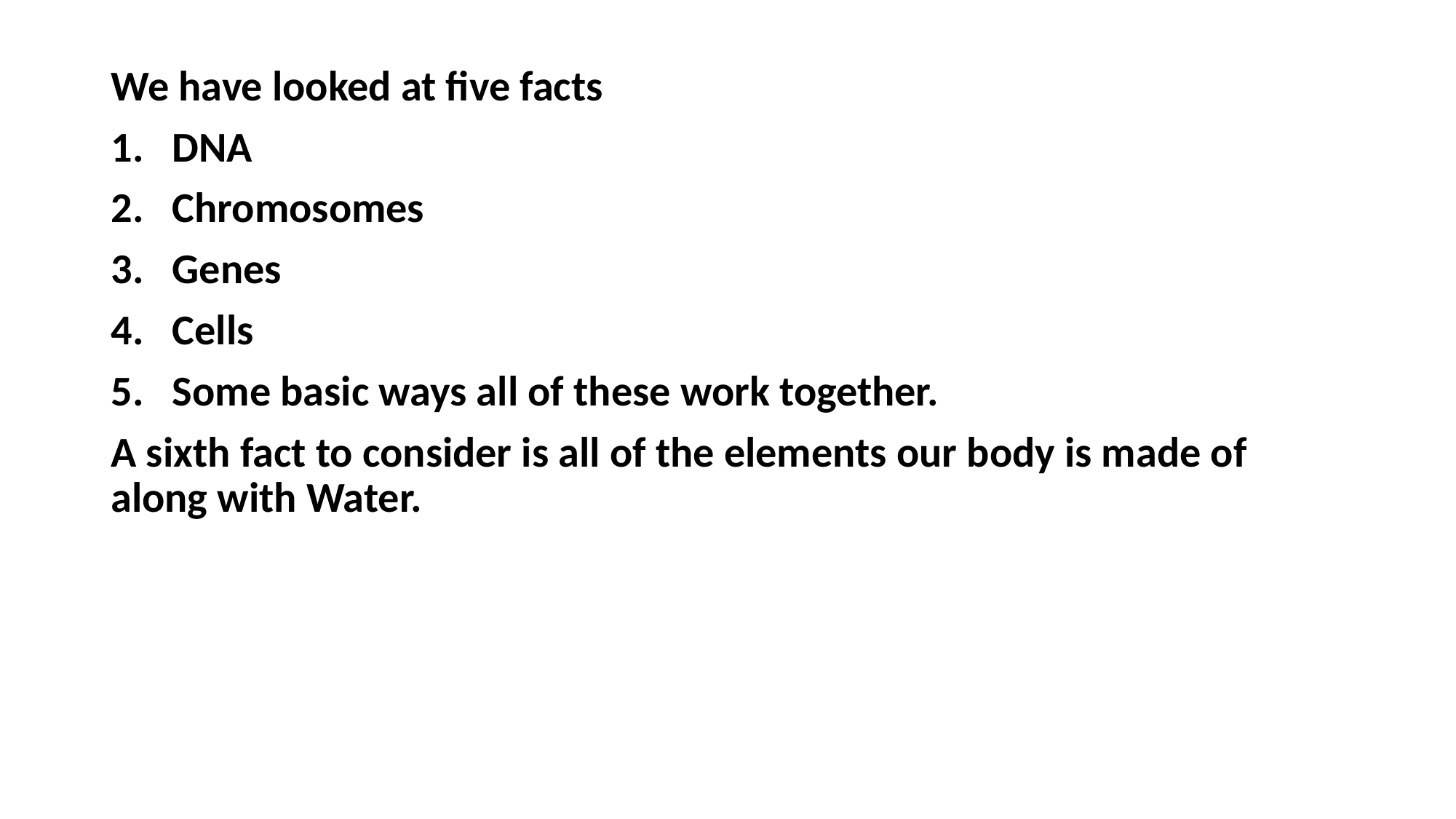

We have looked at five facts
DNA
Chromosomes
Genes
Cells
Some basic ways all of these work together.
A sixth fact to consider is all of the elements our body is made of along with Water.